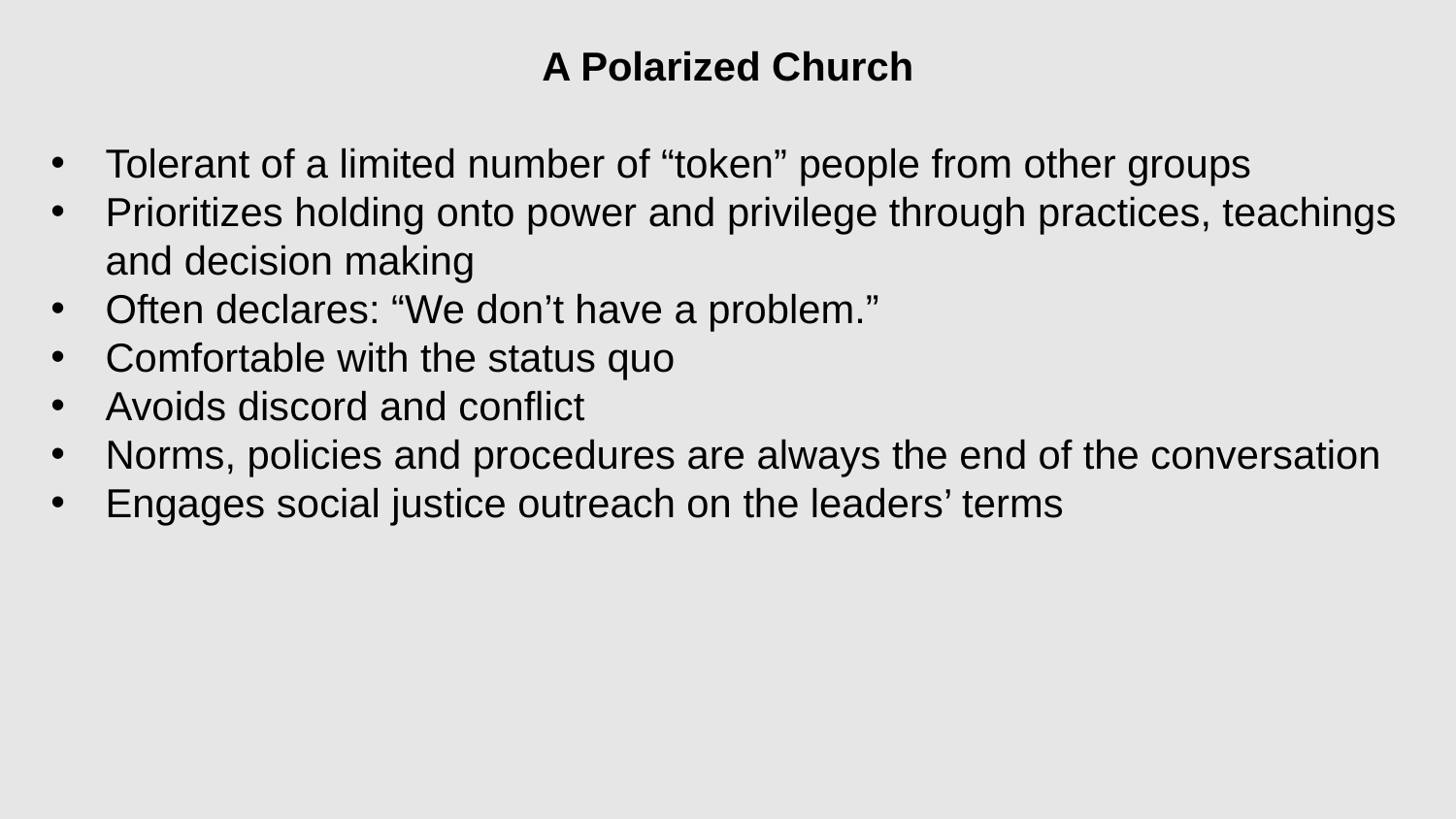

A Polarized Church

Tolerant of a limited number of “token” people from other groups
Prioritizes holding onto power and privilege through practices, teachings and decision making
Often declares: “We don’t have a problem.”
Comfortable with the status quo
Avoids discord and conflict
Norms, policies and procedures are always the end of the conversation
Engages social justice outreach on the leaders’ terms